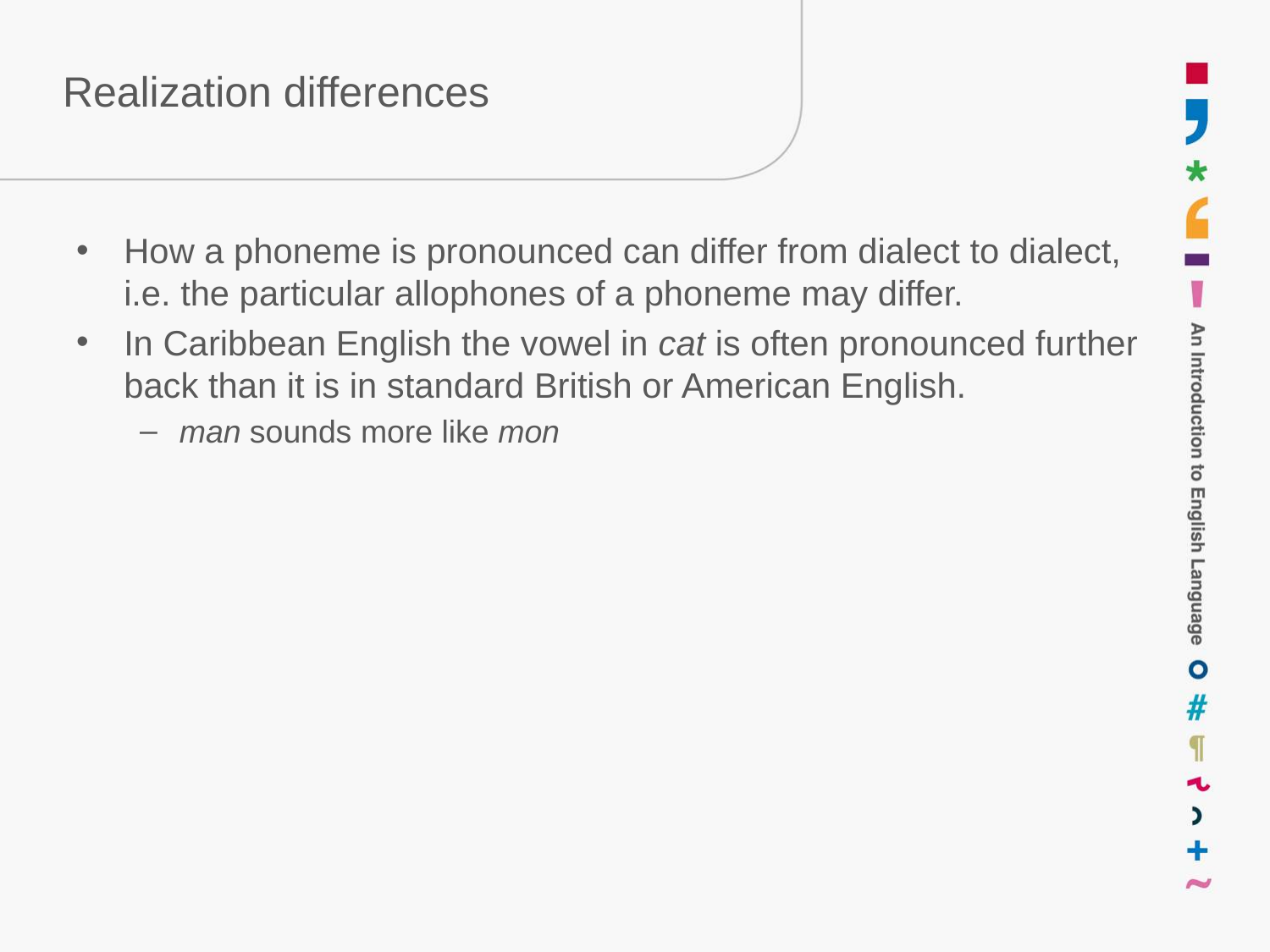

# Realization differences
How a phoneme is pronounced can differ from dialect to dialect, i.e. the particular allophones of a phoneme may differ.
In Caribbean English the vowel in cat is often pronounced further back than it is in standard British or American English.
man sounds more like mon